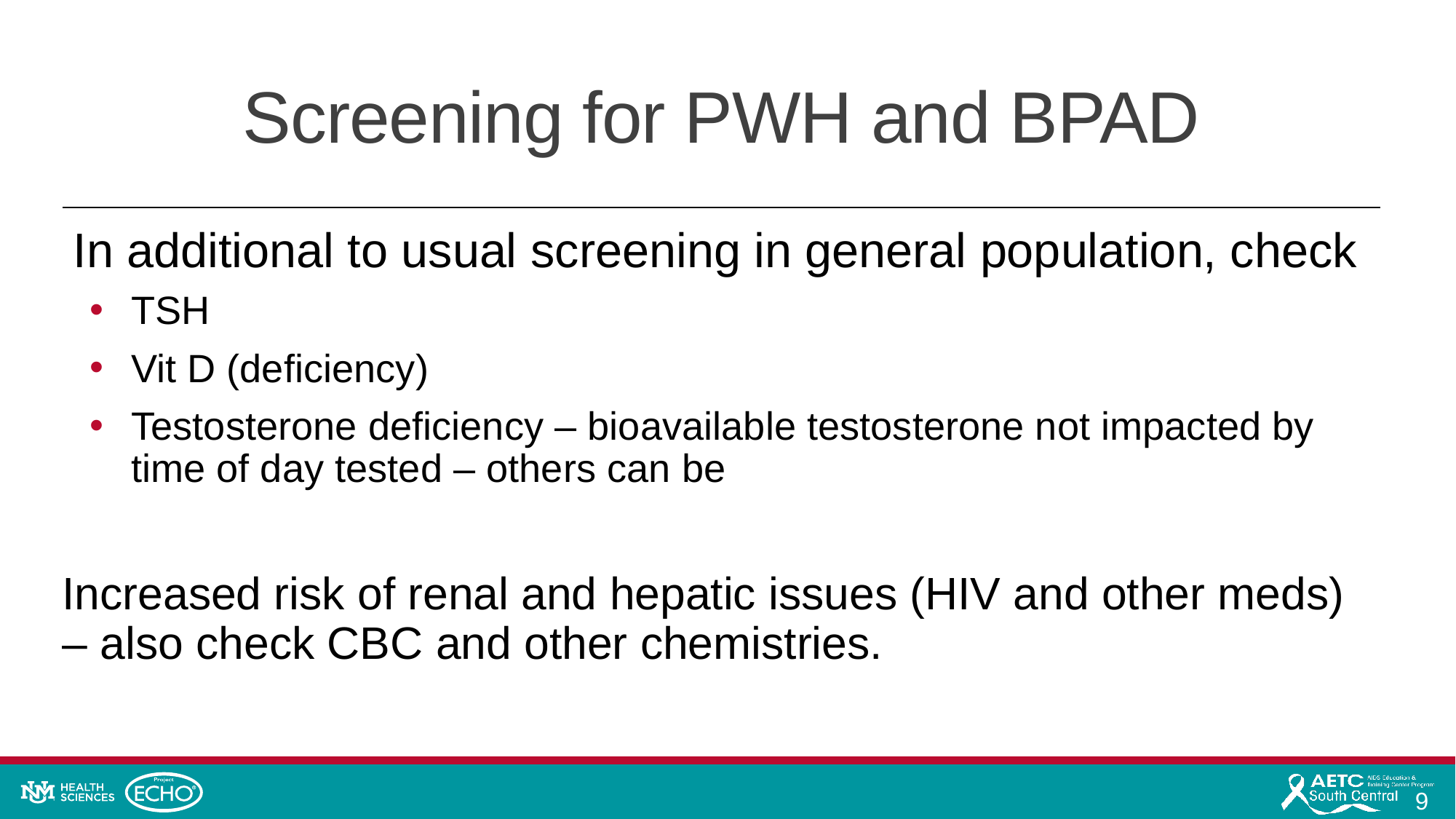

# Screening for PWH and BPAD
In additional to usual screening in general population, check
TSH
Vit D (deficiency)
Testosterone deficiency – bioavailable testosterone not impacted by time of day tested – others can be

Increased risk of renal and hepatic issues (HIV and other meds) – also check CBC and other chemistries.